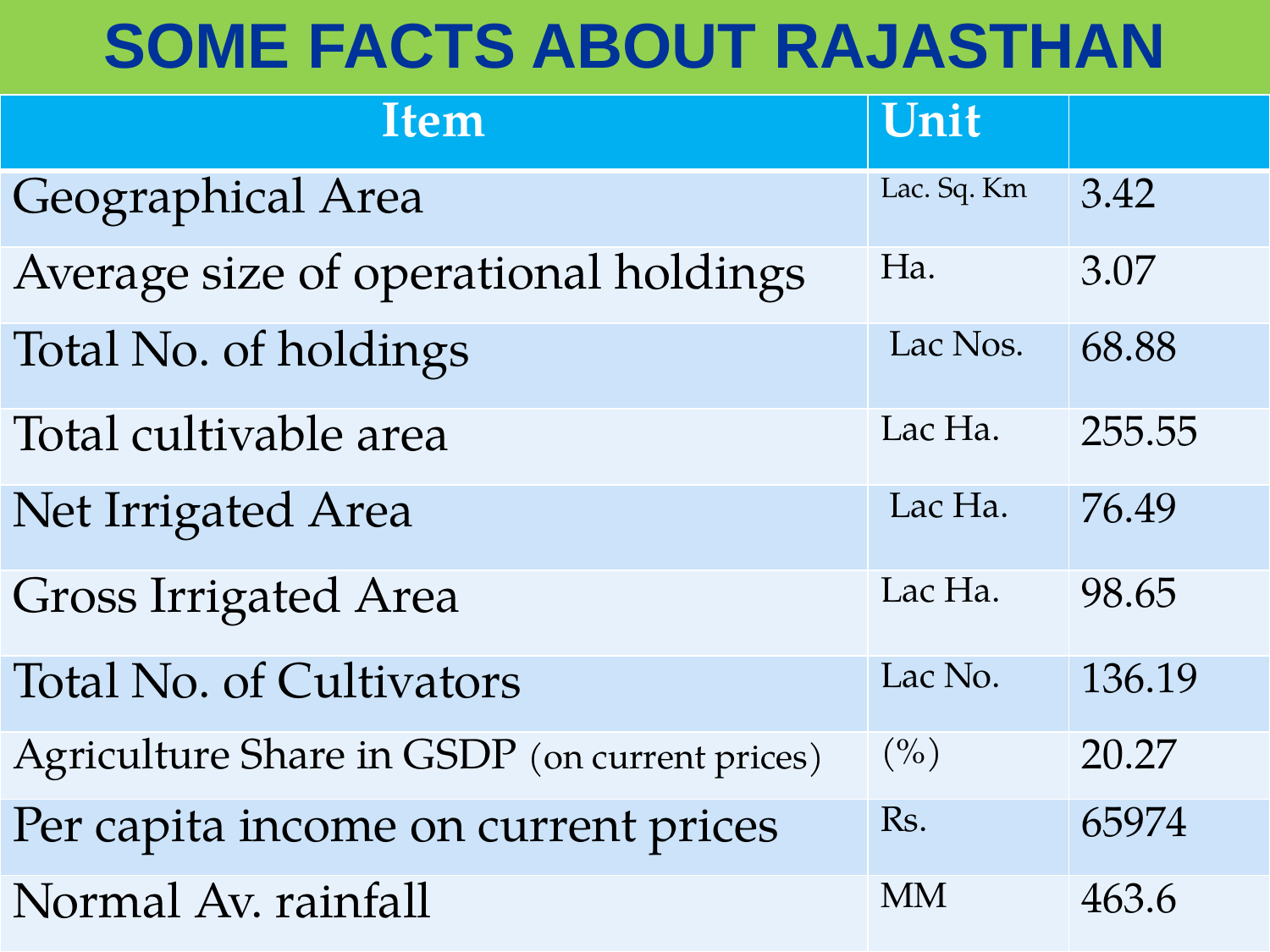

# SOME FACTS ABOUT RAJASTHAN
| Item | Unit |  |
| --- | --- | --- |
| Geographical Area | Lac. Sq. Km | 3.42 |
| Average size of operational holdings | Ha. | 3.07 |
| Total No. of holdings | Lac Nos. | 68.88 |
| Total cultivable area | Lac Ha. | 255.55 |
| Net Irrigated Area | Lac Ha. | 76.49 |
| Gross Irrigated Area | Lac Ha. | 98.65 |
| Total No. of Cultivators | Lac No. | 136.19 |
| Agriculture Share in GSDP (on current prices) | (%) | 20.27 |
| Per capita income on current prices | Rs. | 65974 |
| Normal Av. rainfall | MM | 463.6 |